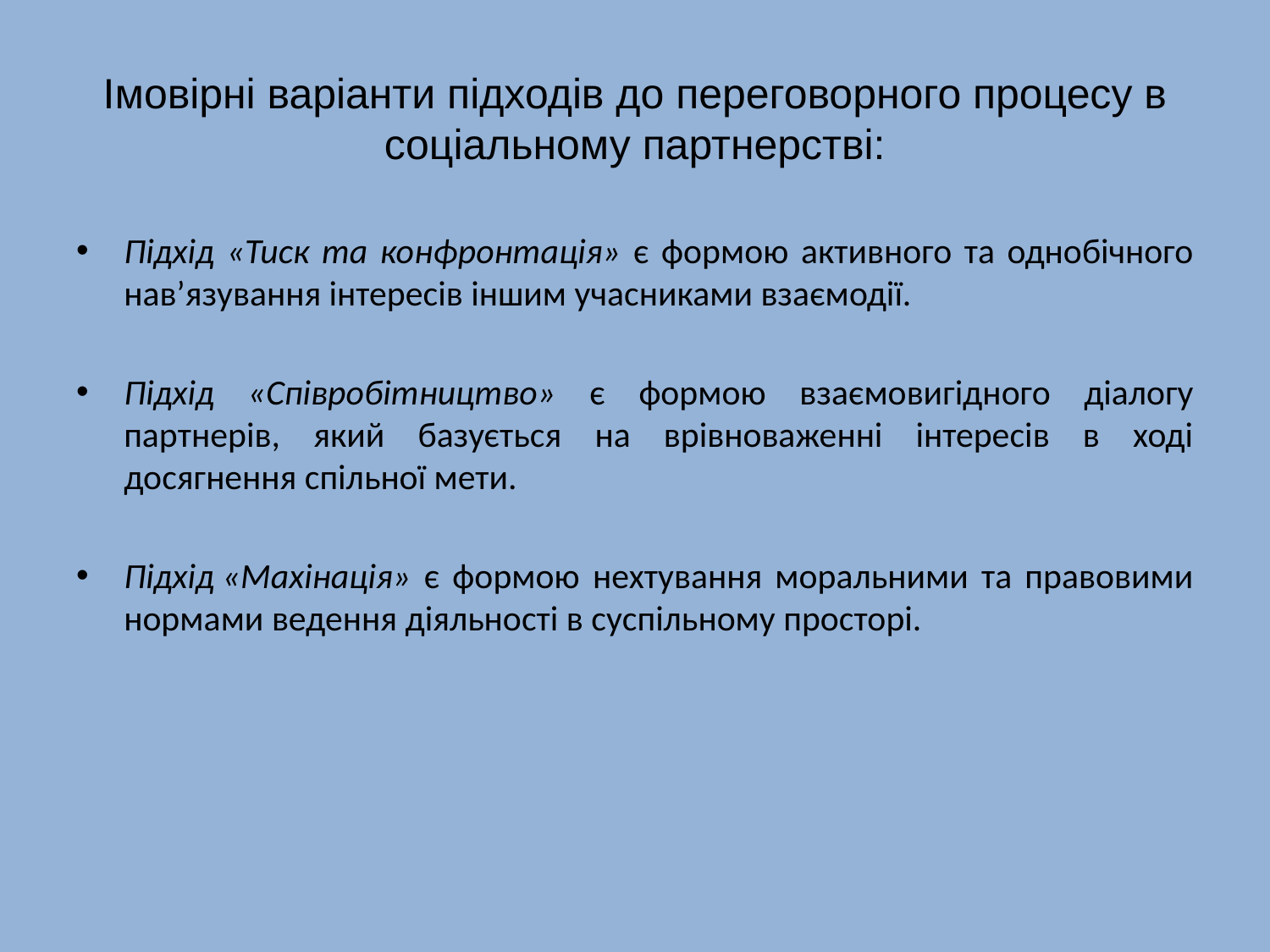

# Імовірні варіанти підходів до переговорного процесу в соціальному партнерстві:
Підхід «Тиск та конфронтація» є формою активного та однобічного нав’язування інтересів іншим учасниками взаємодії.

Підхід «Співробітництво» є формою взаємовигідного діалогу партнерів, який базується на врівноваженні інтересів в ході досягнення спільної мети.

Підхід «Махінація» є формою нехтування моральними та правовими нормами ведення діяльності в суспільному просторі.